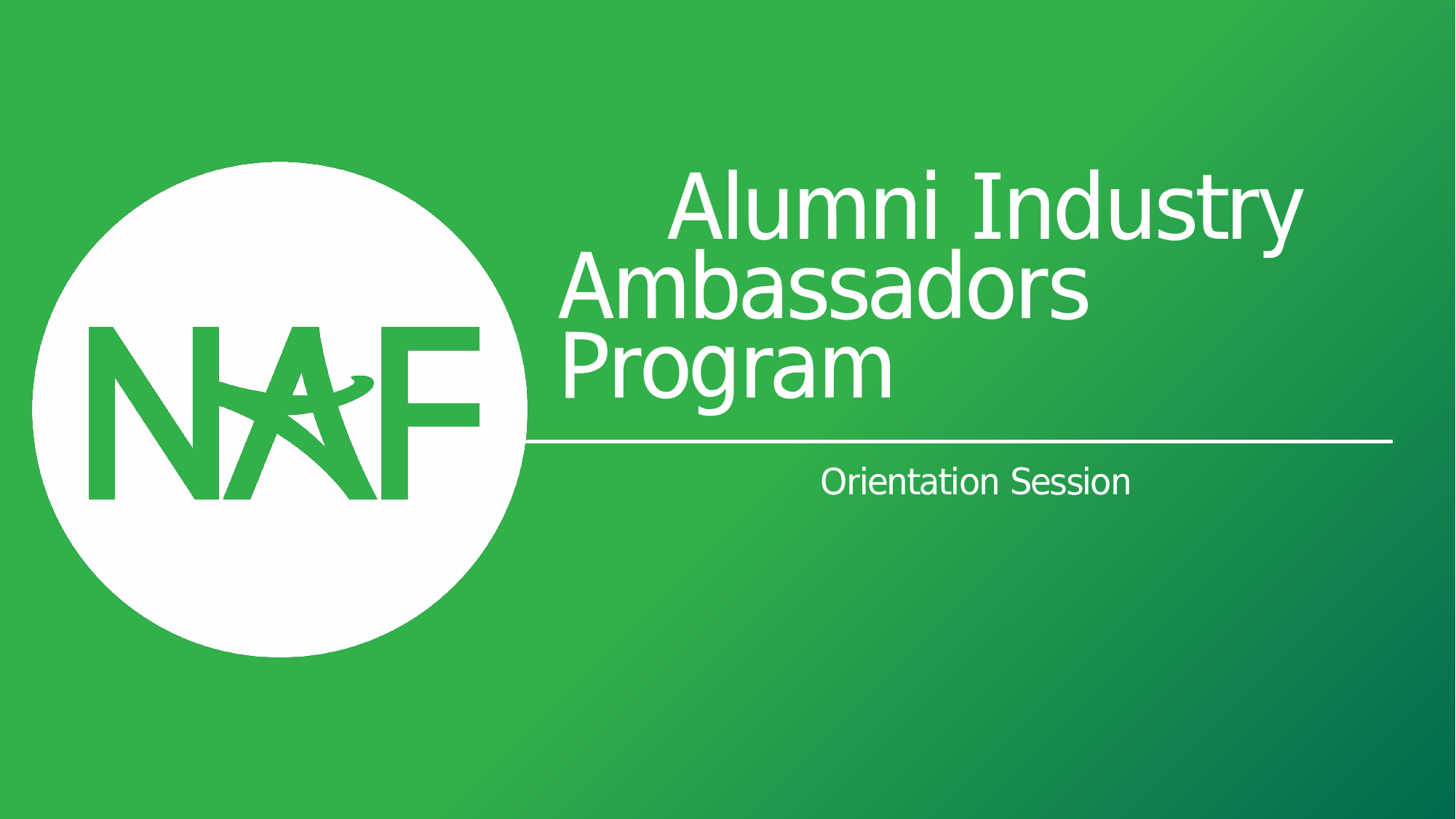

# Alumni Industry Ambassadors Program
Orientation Session